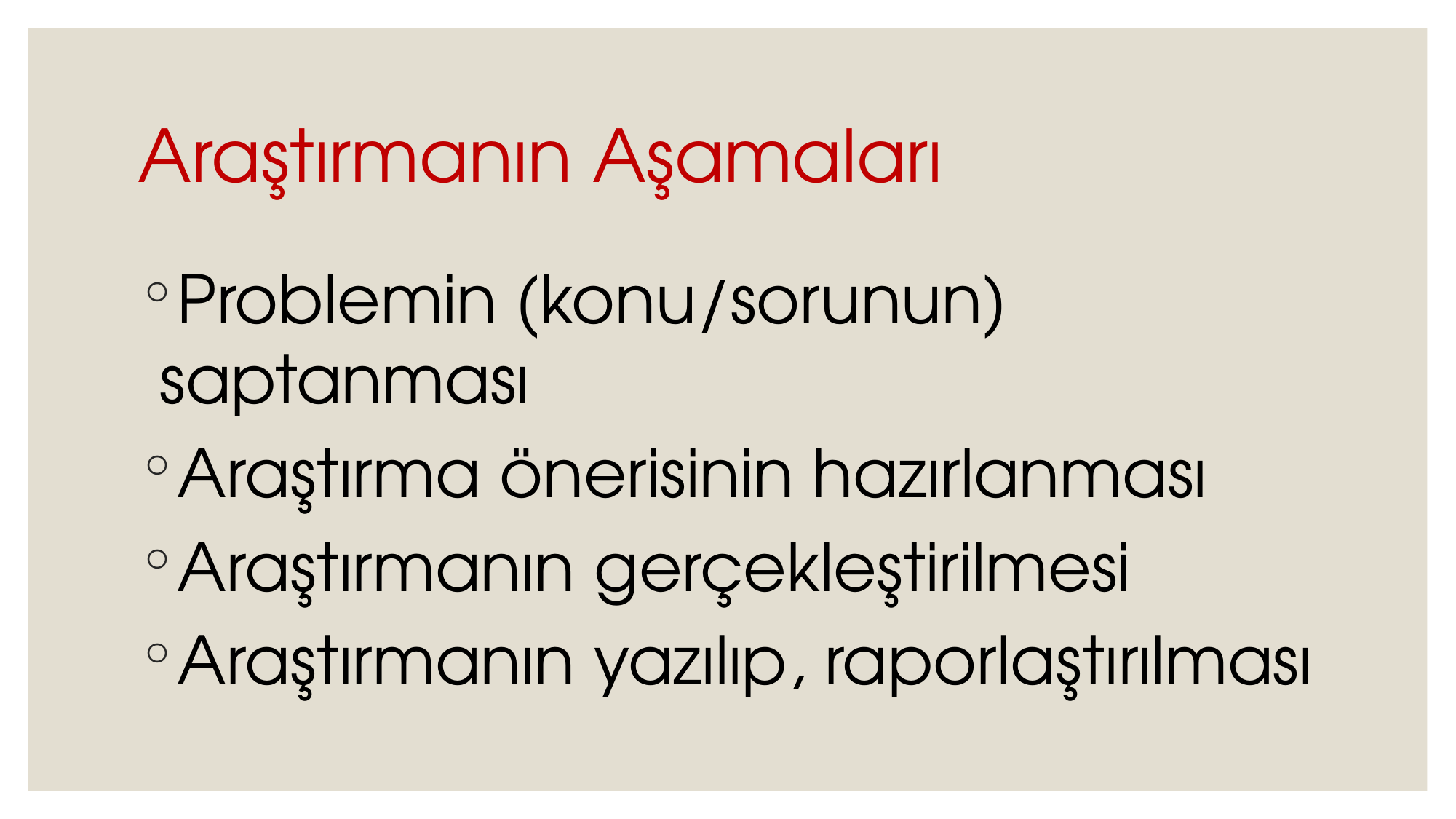

# Araştırmanın Aşamaları
Problemin (konu/sorunun) saptanması
Araştırma önerisinin hazırlanması
Araştırmanın gerçekleştirilmesi
Araştırmanın yazılıp, raporlaştırılması